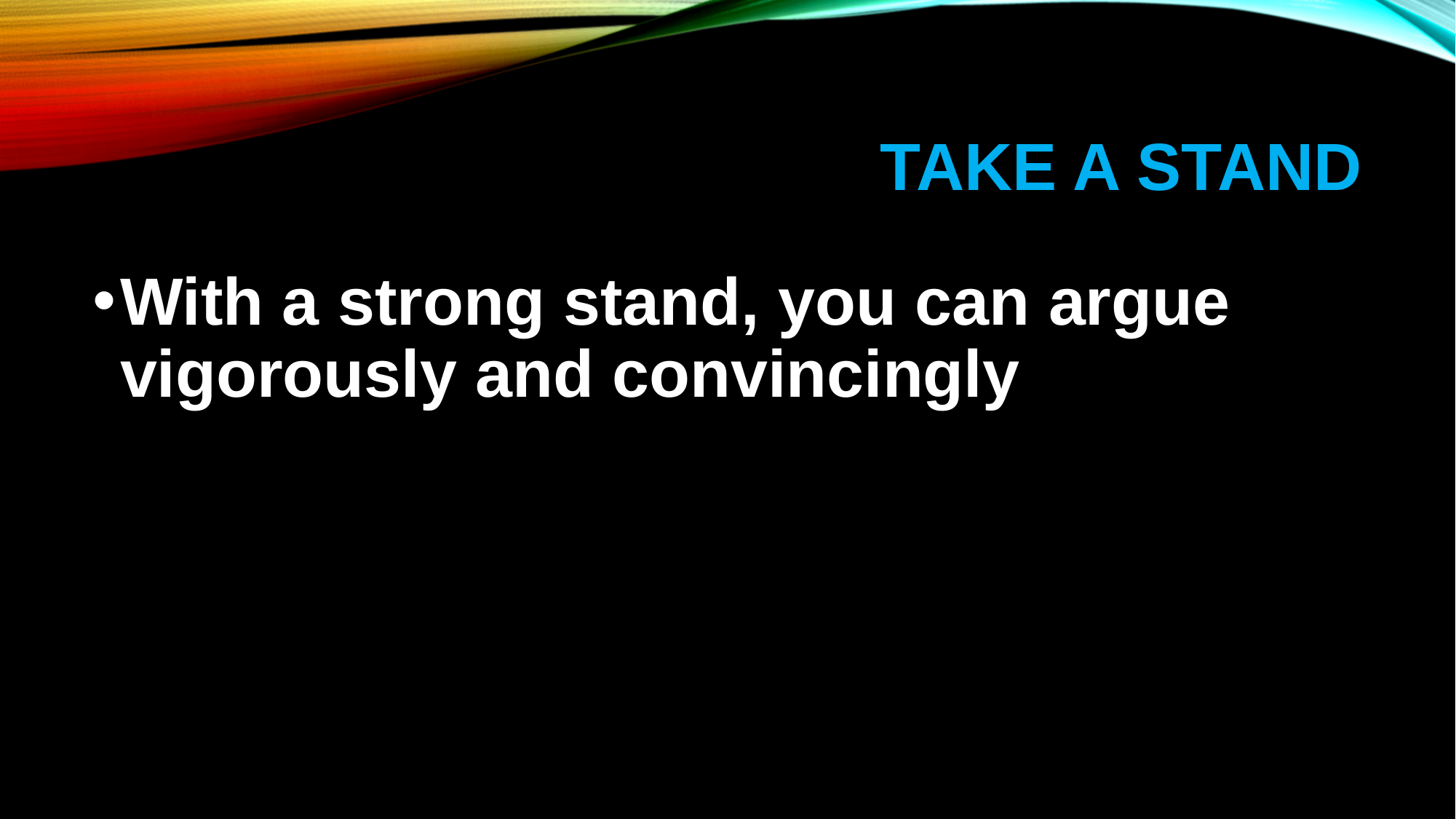

# Take A stand
With a strong stand, you can argue vigorously and convincingly